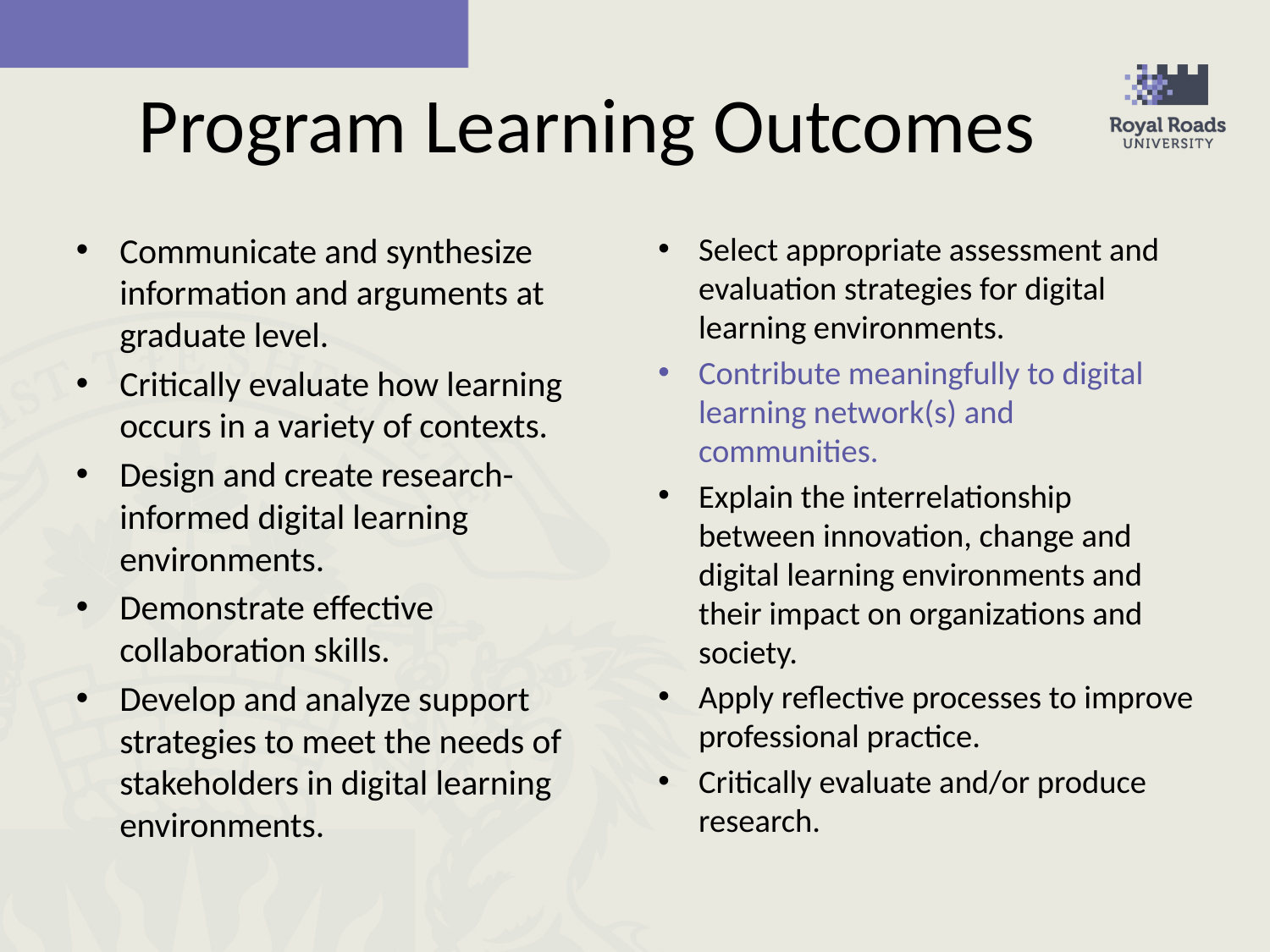

# Program Learning Outcomes
Communicate and synthesize information and arguments at  graduate level.
Critically evaluate how learning occurs in a variety of contexts.
Design and create research-informed digital learning environments.
Demonstrate effective collaboration skills.
Develop and analyze support strategies to meet the needs of stakeholders in digital learning environments.

Select appropriate assessment and evaluation strategies for digital learning environments.
Contribute meaningfully to digital learning network(s) and communities.
Explain the interrelationship between innovation, change and digital learning environments and their impact on organizations and society.
Apply reflective processes to improve professional practice.
Critically evaluate and/or produce research.